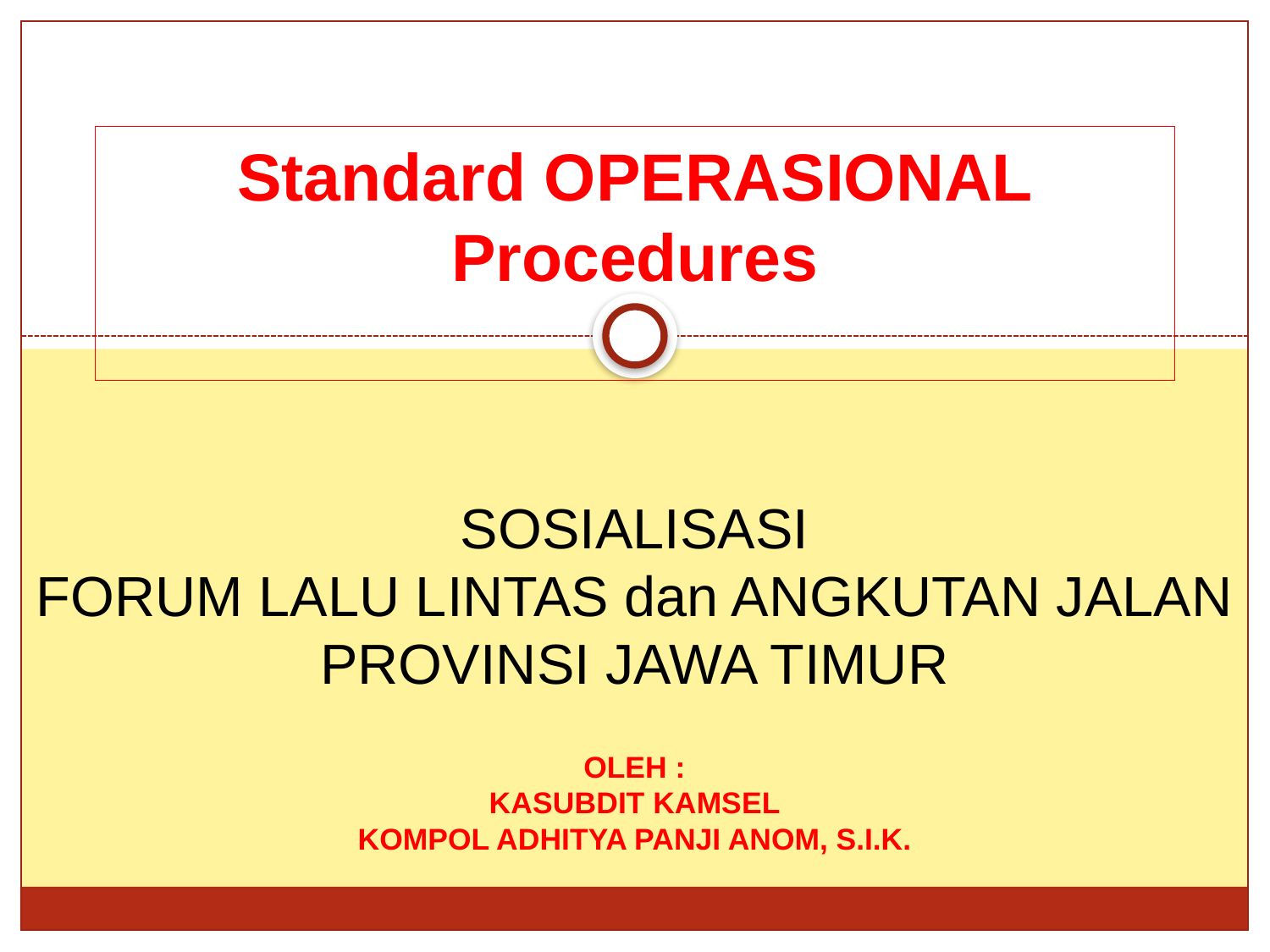

# Standard OPERASIONAL Procedures
SOSIALISASI
FORUM LALU LINTAS dan ANGKUTAN JALAN
PROVINSI JAWA TIMUR
OLEH :
KASUBDIT KAMSEL
KOMPOL ADHITYA PANJI ANOM, S.I.K.